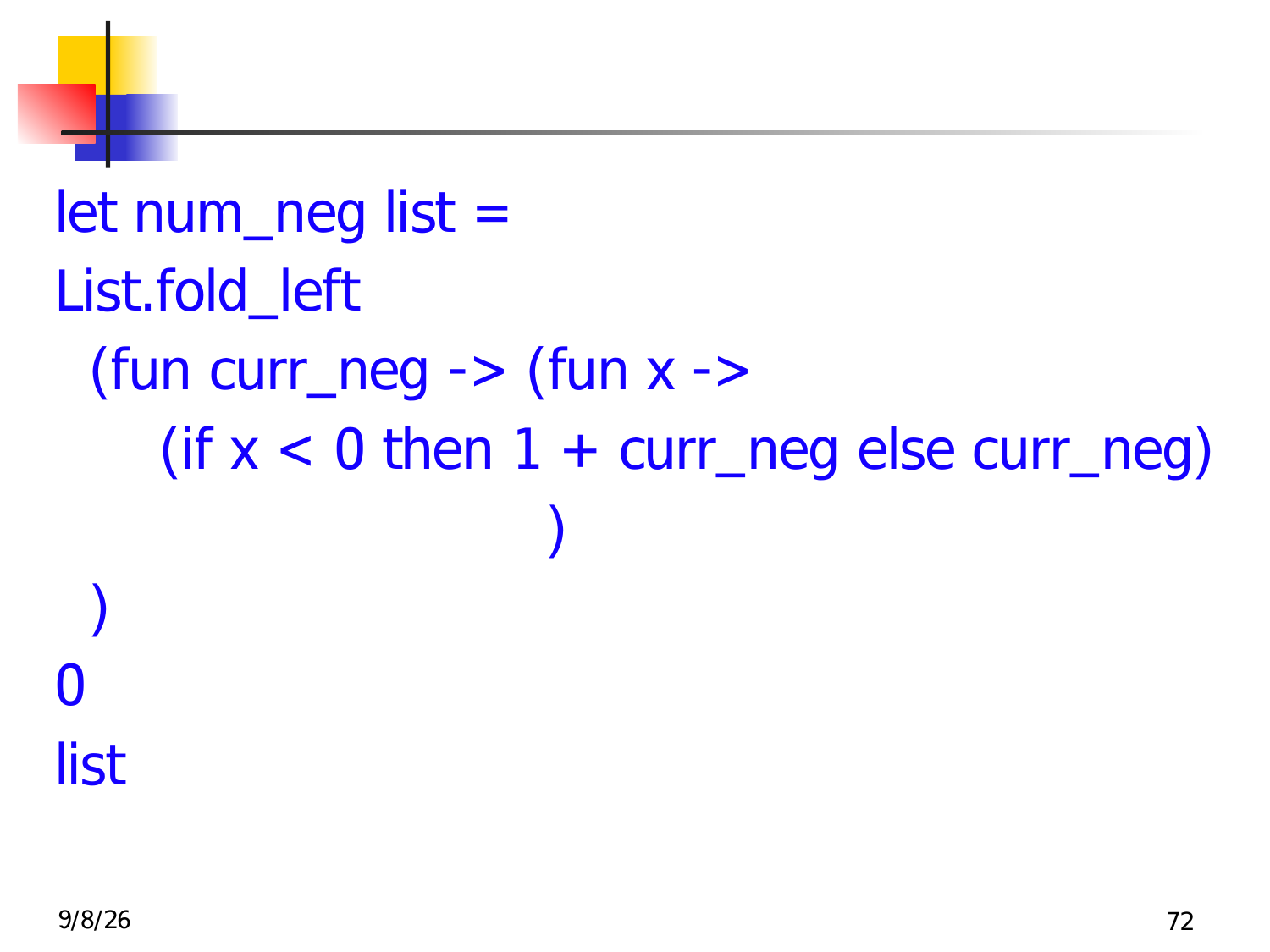

#
let num_neg list =
List.fold_left
  (fun curr_neg -> (fun x ->
      (if x < 0 then 1 + curr_neg else curr_neg)
                            )
  )
0
list

9/8/26
72